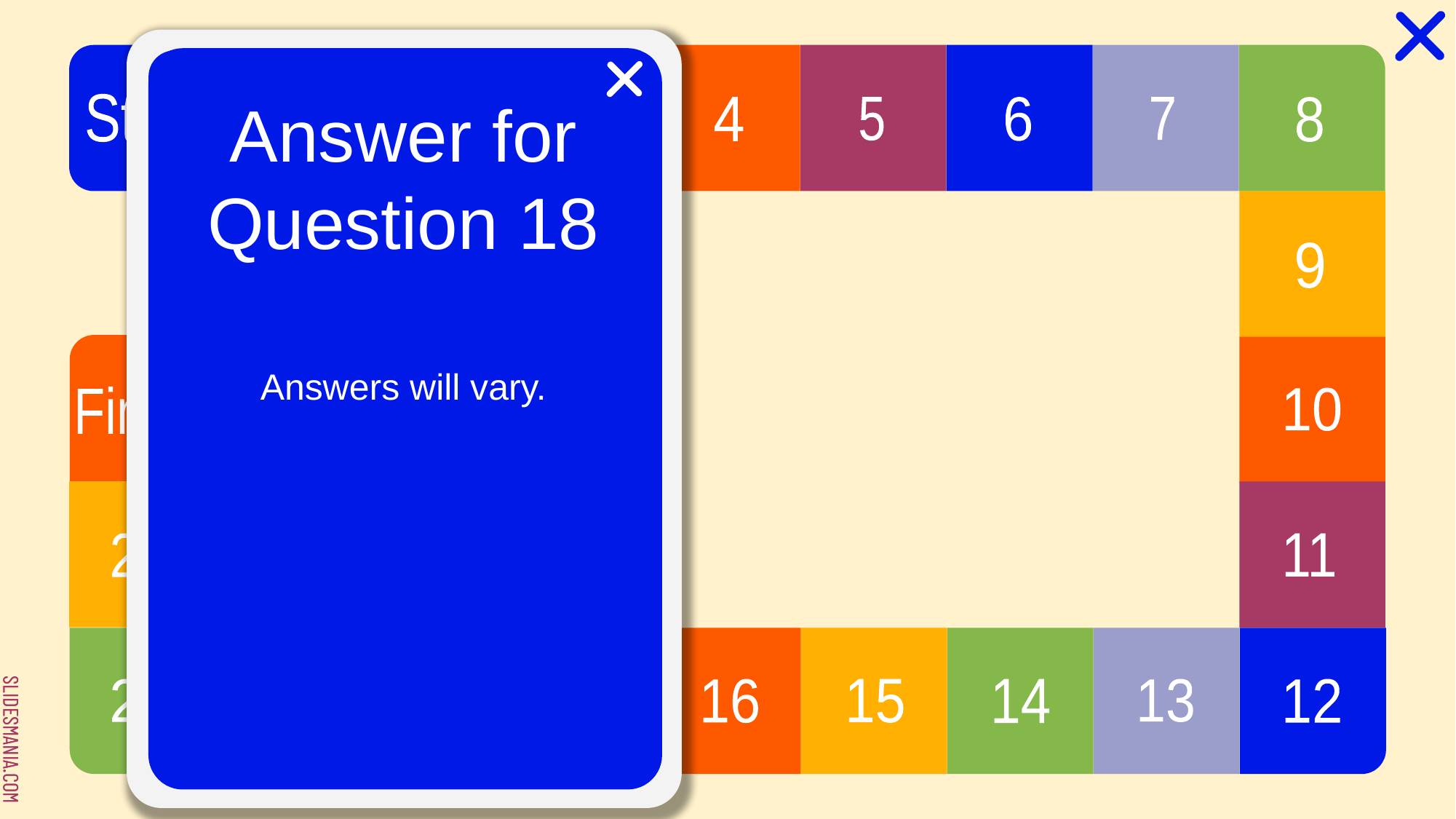

# Answer for Question 18
Answers will vary.